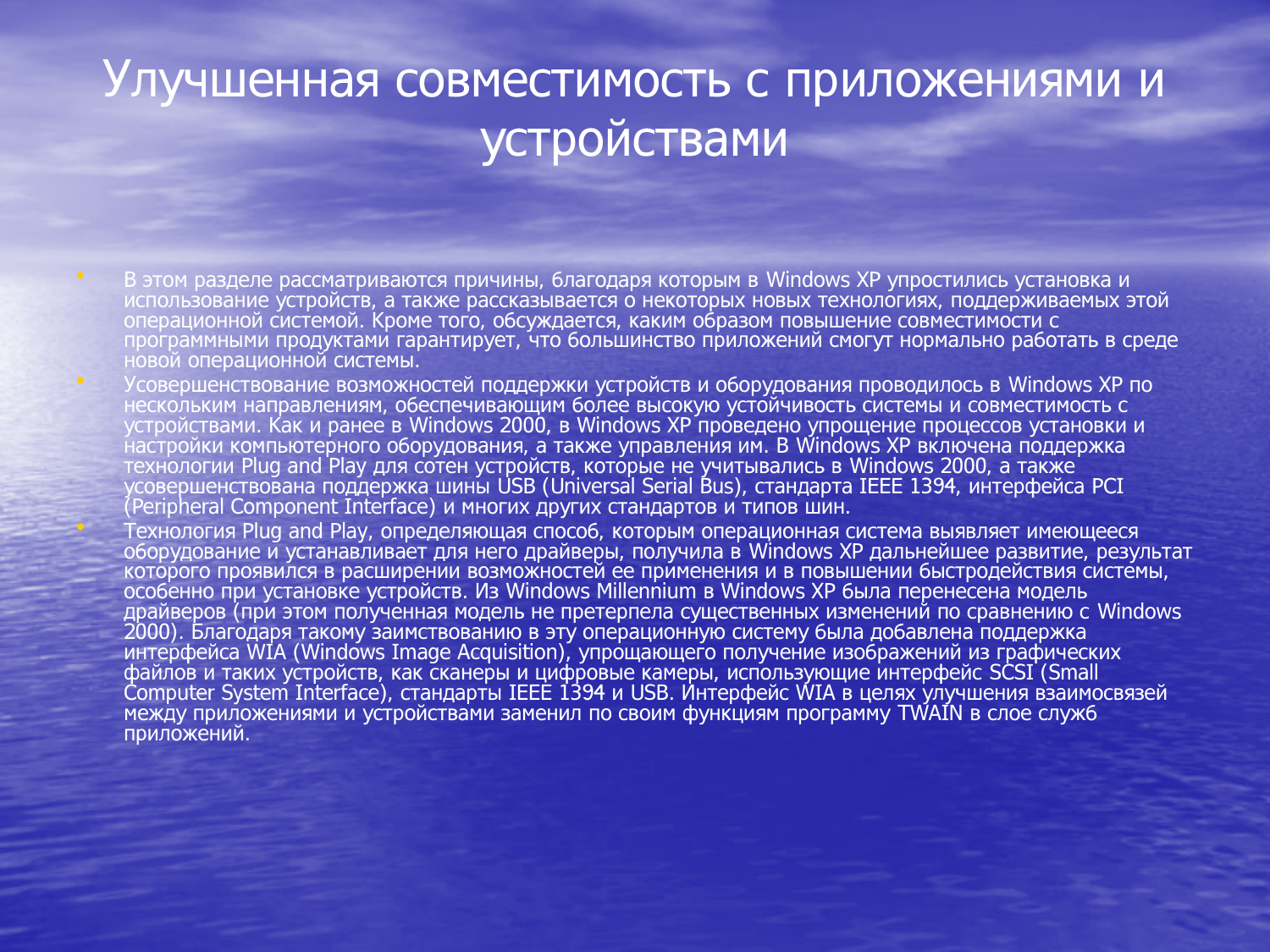

# Улучшенная совместимость с приложениями и устройствами
В этом разделе рассматриваются причины, благодаря которым в Windows XP упростились установка и использование устройств, а также рассказывается о некоторых новых технологиях, поддерживаемых этой операционной системой. Кроме того, обсуждается, каким образом повышение совместимости с программными продуктами гарантирует, что большинство приложений смогут нормально работать в среде новой операционной системы.
Усовершенствование возможностей поддержки устройств и оборудования проводилось в Windows XP по нескольким направлениям, обеспечивающим более высокую устойчивость системы и совместимость с устройствами. Как и ранее в Windows 2000, в Windows XP проведено упрощение процессов установки и настройки компьютерного оборудования, а также управления им. В Windows XP включена поддержка технологии Plug and Play для сотен устройств, которые не учитывались в Windows 2000, а также усовершенствована поддержка шины USB (Universal Serial Bus), стандарта IEEE 1394, интерфейса PCI (Peripheral Component Interface) и многих других стандартов и типов шин.
Технология Plug and Play, определяющая способ, которым операционная система выявляет имеющееся оборудование и устанавливает для него драйверы, получила в Windows XP дальнейшее развитие, результат которого проявился в расширении возможностей ее применения и в повышении быстродействия системы, особенно при установке устройств. Из Windows Millennium в Windows XP была перенесена модель драйверов (при этом полученная модель не претерпела существенных изменений по сравнению с Windows 2000). Благодаря такому заимствованию в эту операционную систему была добавлена поддержка интерфейса WIA (Windows Image Acquisition), упрощающего получение изображений из графических файлов и таких устройств, как сканеры и цифровые камеры, использующие интерфейс SCSI (Small Computer System Interface), стандарты IEEE 1394 и USB. Интерфейс WIA в целях улучшения взаимосвязей между приложениями и устройствами заменил по своим функциям программу TWAIN в слое служб приложений.